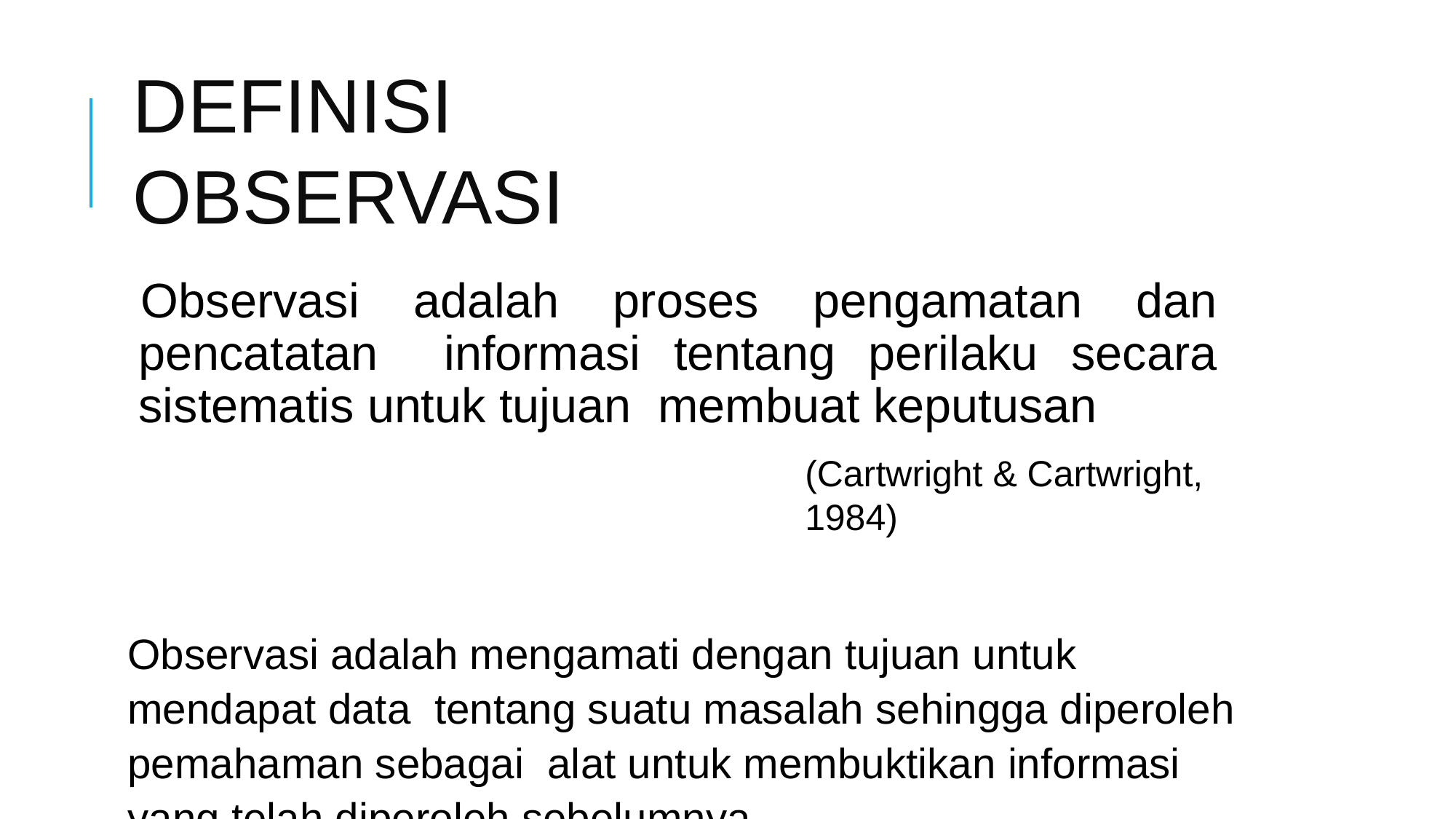

# DEFINISI OBSERVASI
Observasi adalah proses pengamatan dan pencatatan  informasi tentang perilaku secara sistematis untuk tujuan  membuat keputusan
(Cartwright & Cartwright, 1984)

Observasi adalah mengamati dengan tujuan untuk mendapat data  tentang suatu masalah sehingga diperoleh pemahaman sebagai  alat untuk membuktikan informasi yang telah diperoleh sebelumnya.